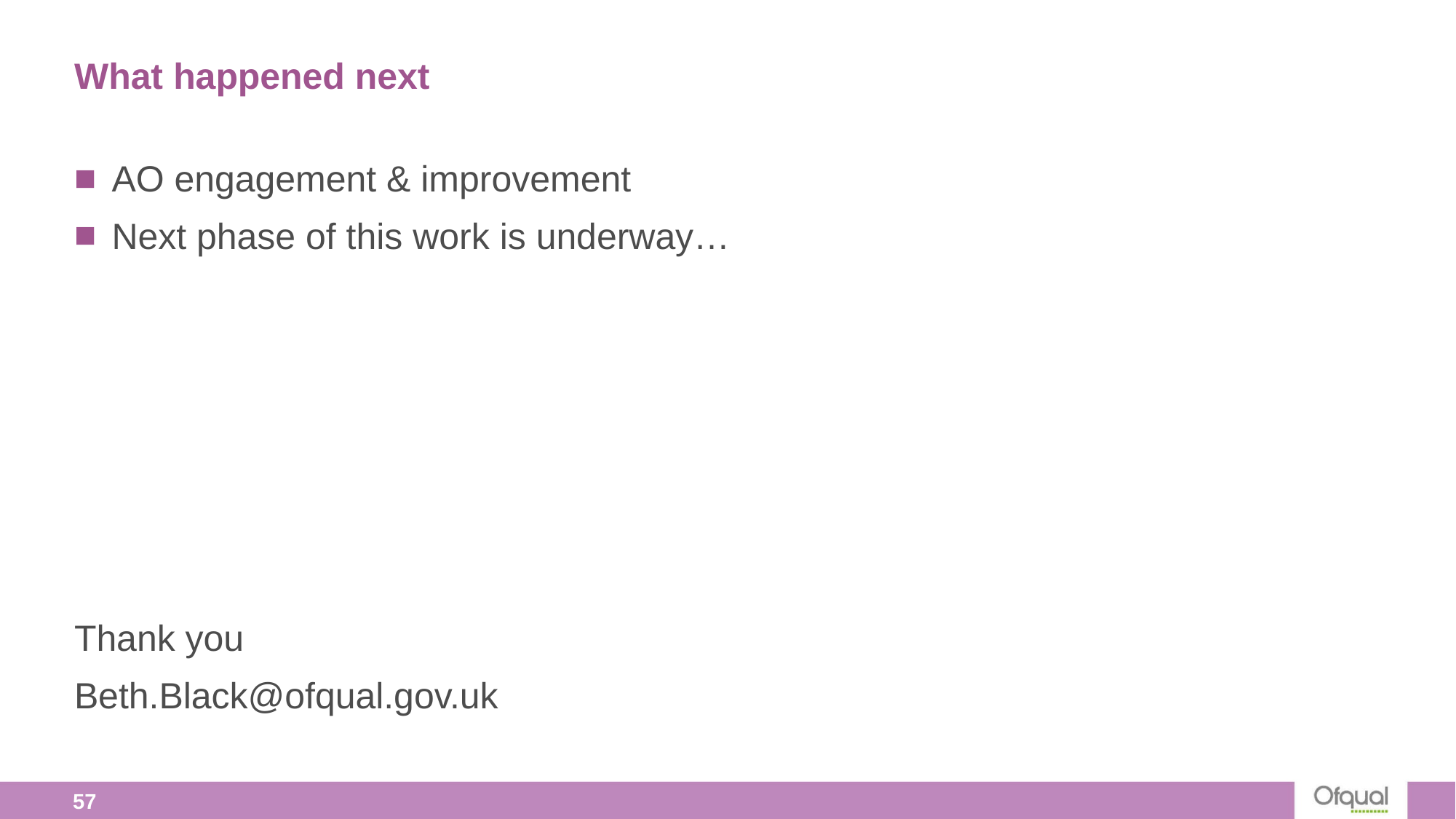

# What happened next
AO engagement & improvement
Next phase of this work is underway…

Thank you
Beth.Black@ofqual.gov.uk
57